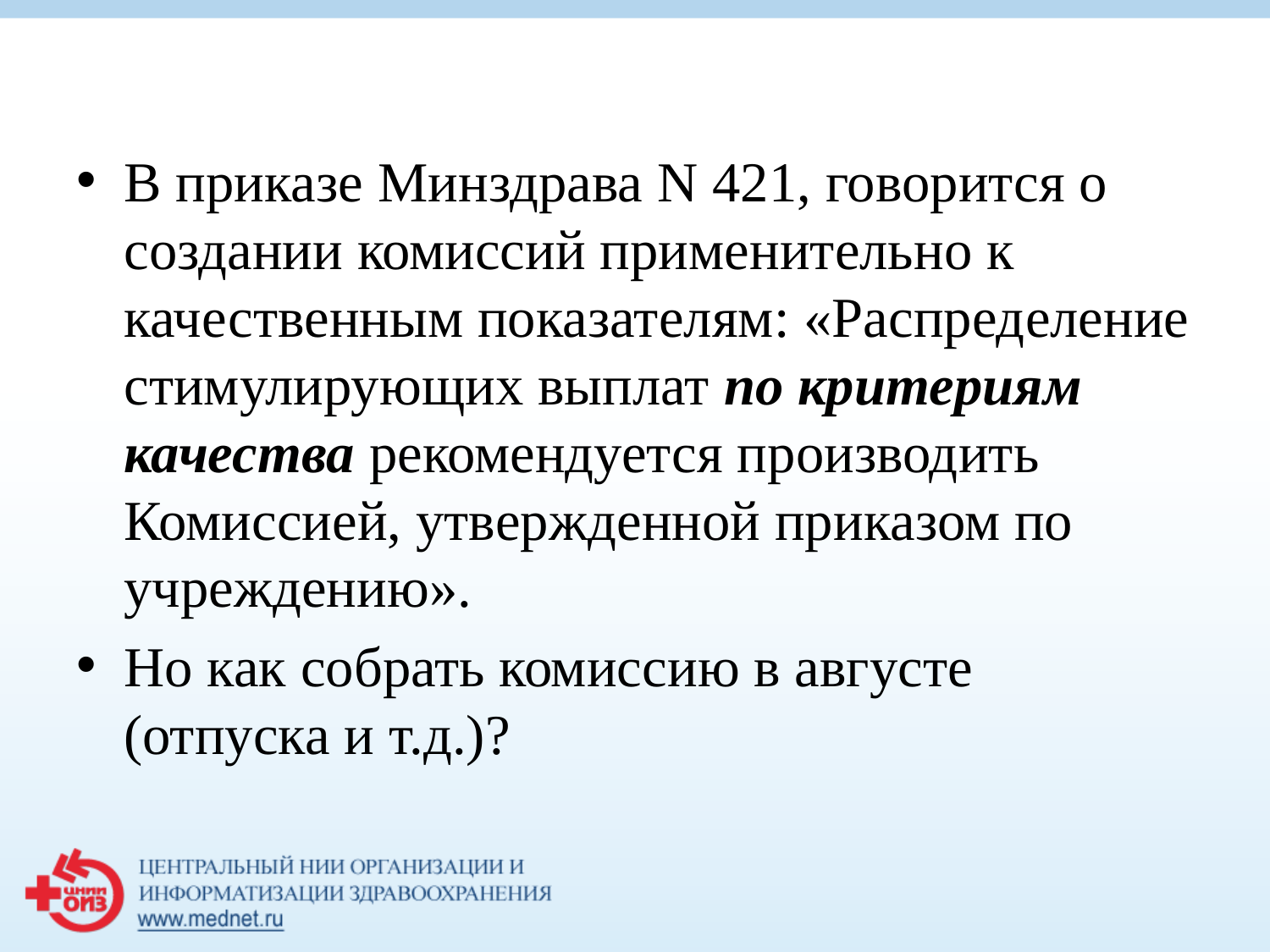

В приказе Минздрава N 421, говорится о создании комиссий применительно к качественным показателям: «Распределение стимулирующих выплат по критериям качества рекомендуется производить Комиссией, утвержденной приказом по учреждению».
Но как собрать комиссию в августе (отпуска и т.д.)?